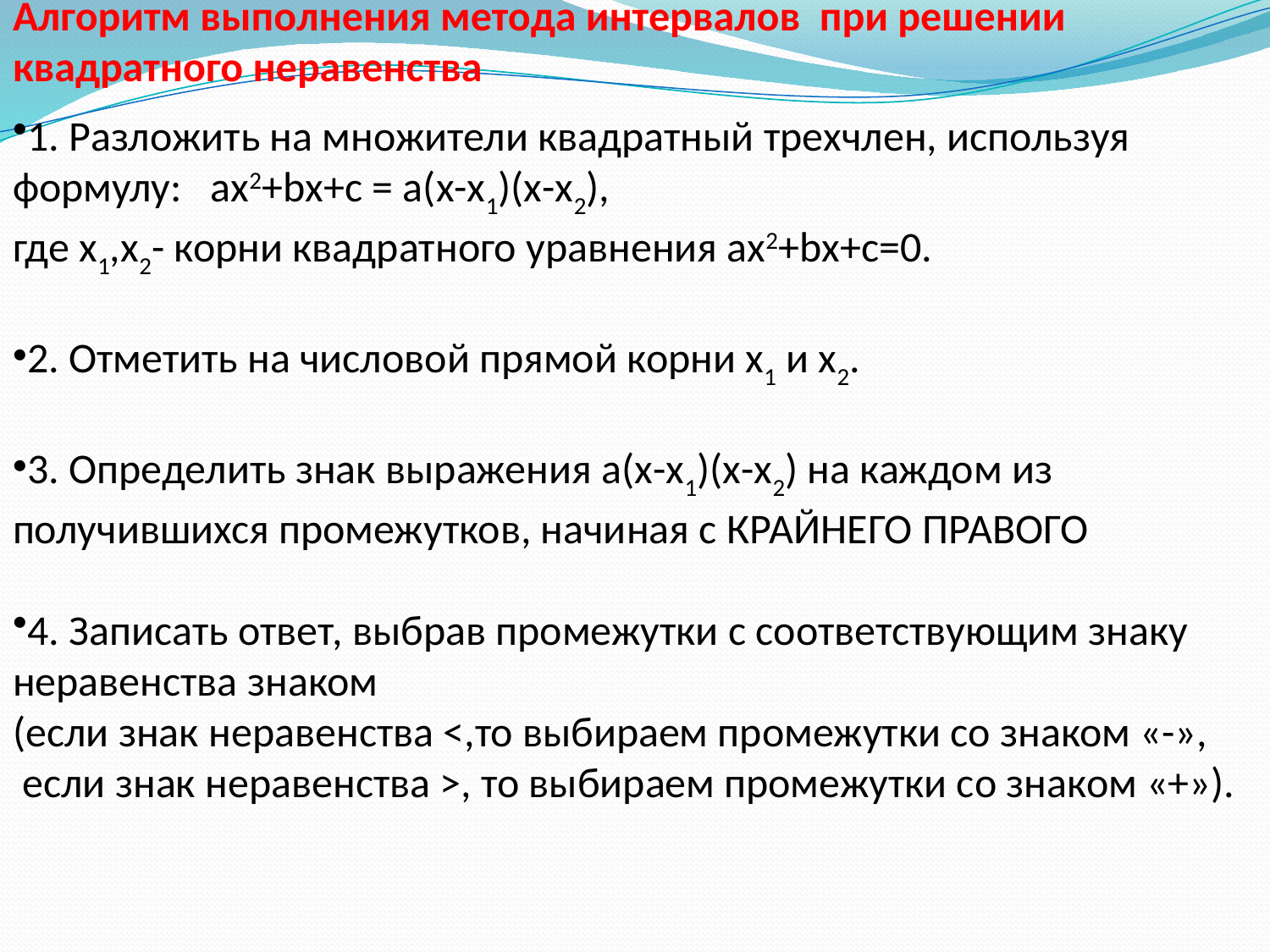

Алгоритм выполнения метода интервалов  при решении квадратного неравенства

1. Разложить на множители квадратный трехчлен, используя формулу:   ах2+bх+с = а(х-х1)(х-х2),
где х1,х2- корни квадратного уравнения ах2+bх+с=0.

2. Отметить на числовой прямой корни х1 и х2.

3. Определить знак выражения а(х-х1)(х-х2) на каждом из получившихся промежутков, начиная с КРАЙНЕГО ПРАВОГО

4. Записать ответ, выбрав промежутки с соответствующим знаку неравенства знаком
(если знак неравенства <,то выбираем промежутки со знаком «-»,
 если знак неравенства >, то выбираем промежутки со знаком «+»).